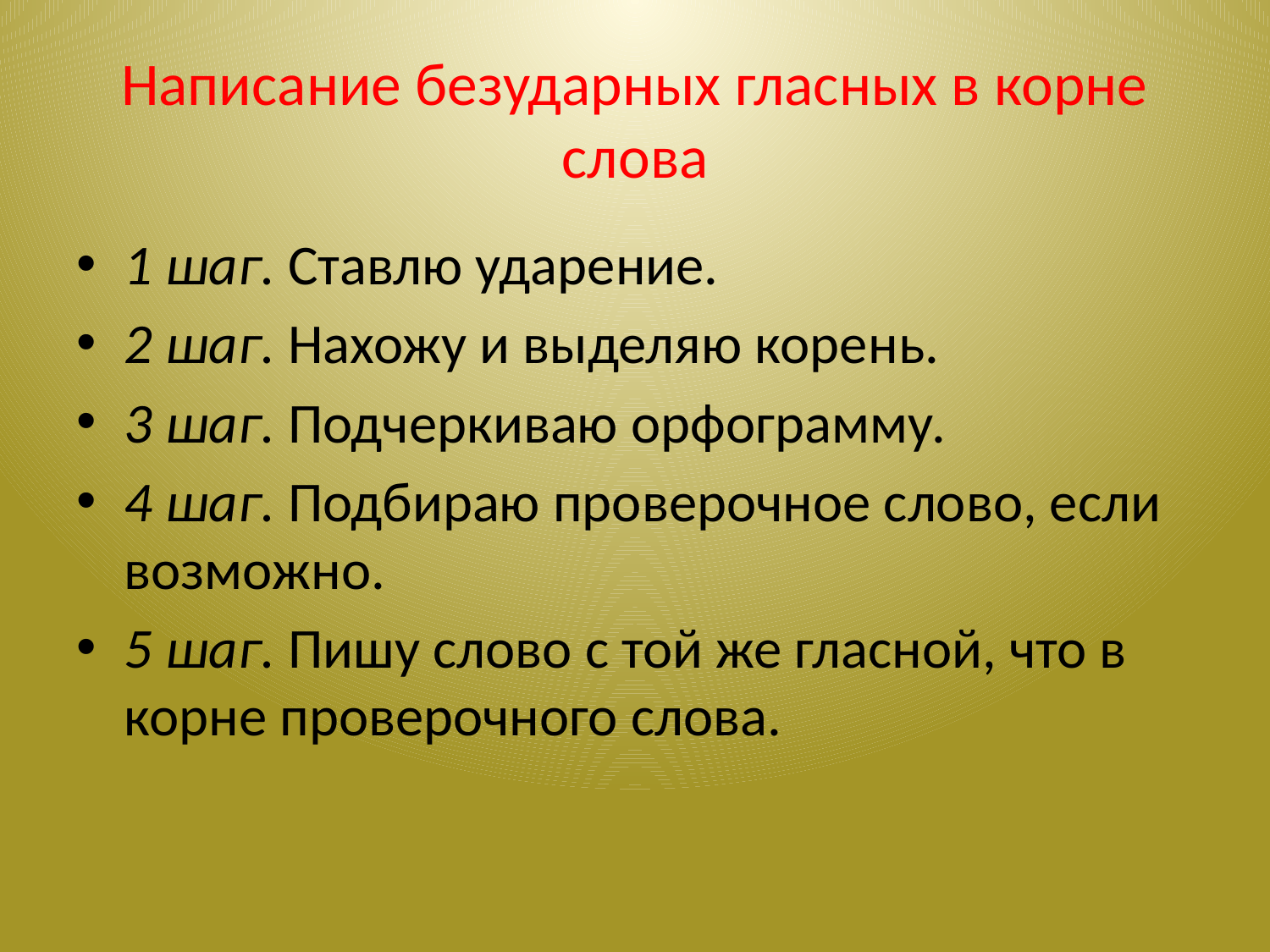

# Написание безударных гласных в корне слова
1 шаг. Ставлю ударение.
2 шаг. Нахожу и выделяю корень.
3 шаг. Подчеркиваю орфограмму.
4 шаг. Подбираю проверочное слово, если возможно.
5 шаг. Пишу слово с той же гласной, что в корне проверочного слова.